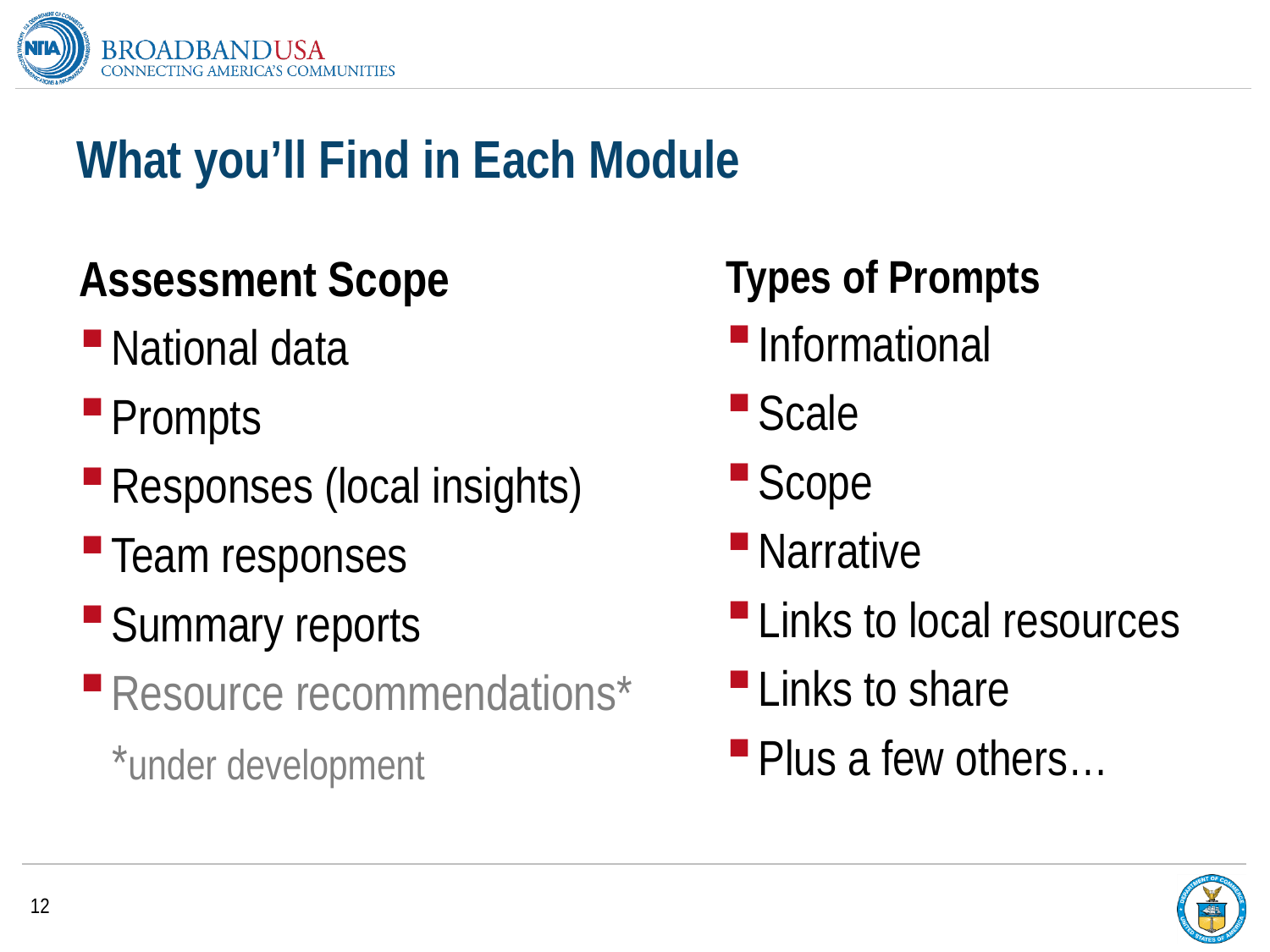

# What you’ll Find in Each Module
Assessment Scope
National data
Prompts
Responses (local insights)
Team responses
Summary reports
Resource recommendations*
   *under development
Types of Prompts
Informational
Scale
Scope
Narrative
Links to local resources
Links to share
Plus a few others…